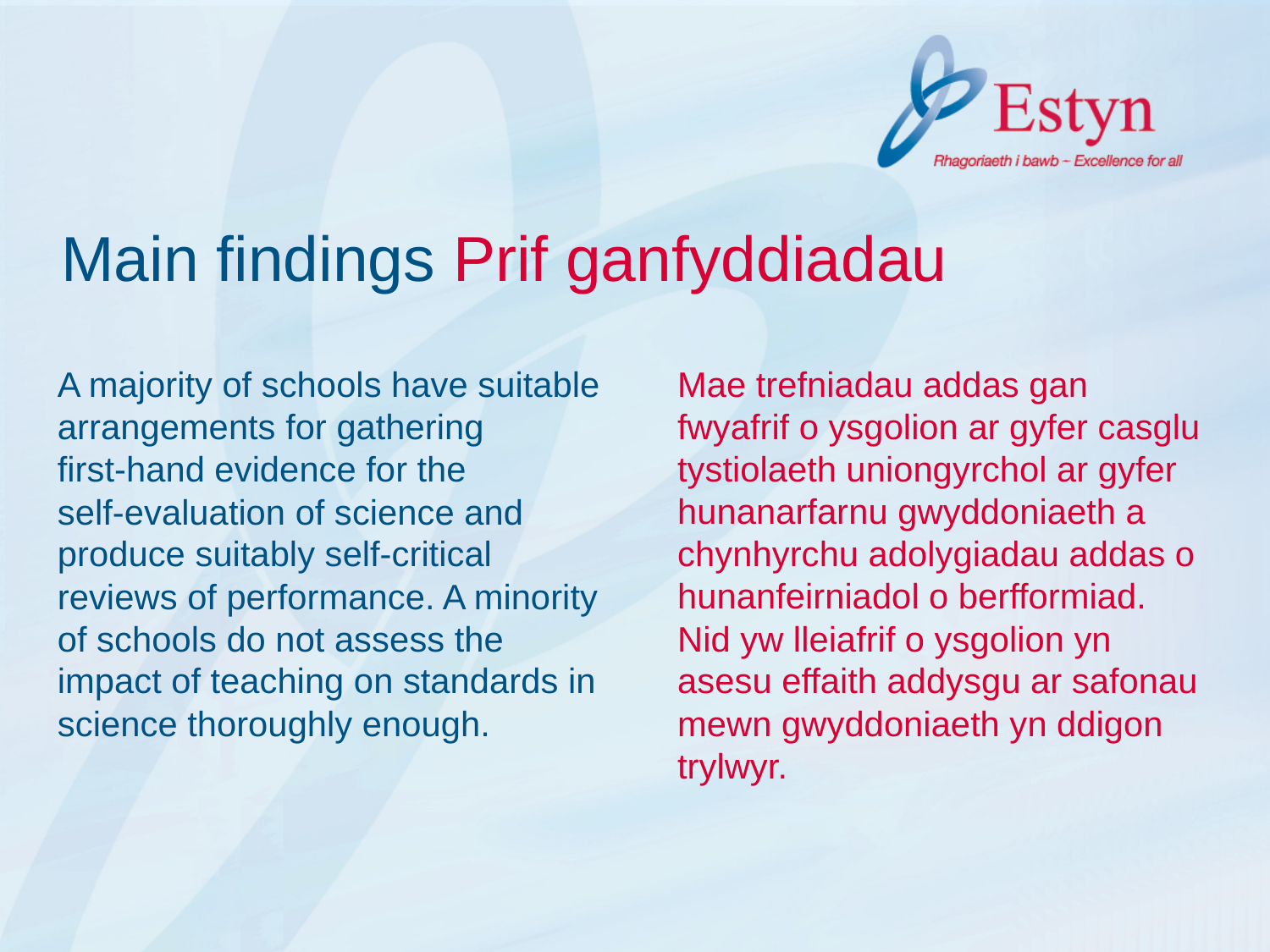

# Main findings Prif ganfyddiadau
A majority of schools have suitable arrangements for gathering
first-hand evidence for the
self-evaluation of science and produce suitably self-critical reviews of performance. A minority of schools do not assess the impact of teaching on standards in science thoroughly enough.

Mae trefniadau addas gan fwyafrif o ysgolion ar gyfer casglu tystiolaeth uniongyrchol ar gyfer hunanarfarnu gwyddoniaeth a chynhyrchu adolygiadau addas o hunanfeirniadol o berfformiad. Nid yw lleiafrif o ysgolion yn asesu effaith addysgu ar safonau mewn gwyddoniaeth yn ddigon trylwyr.